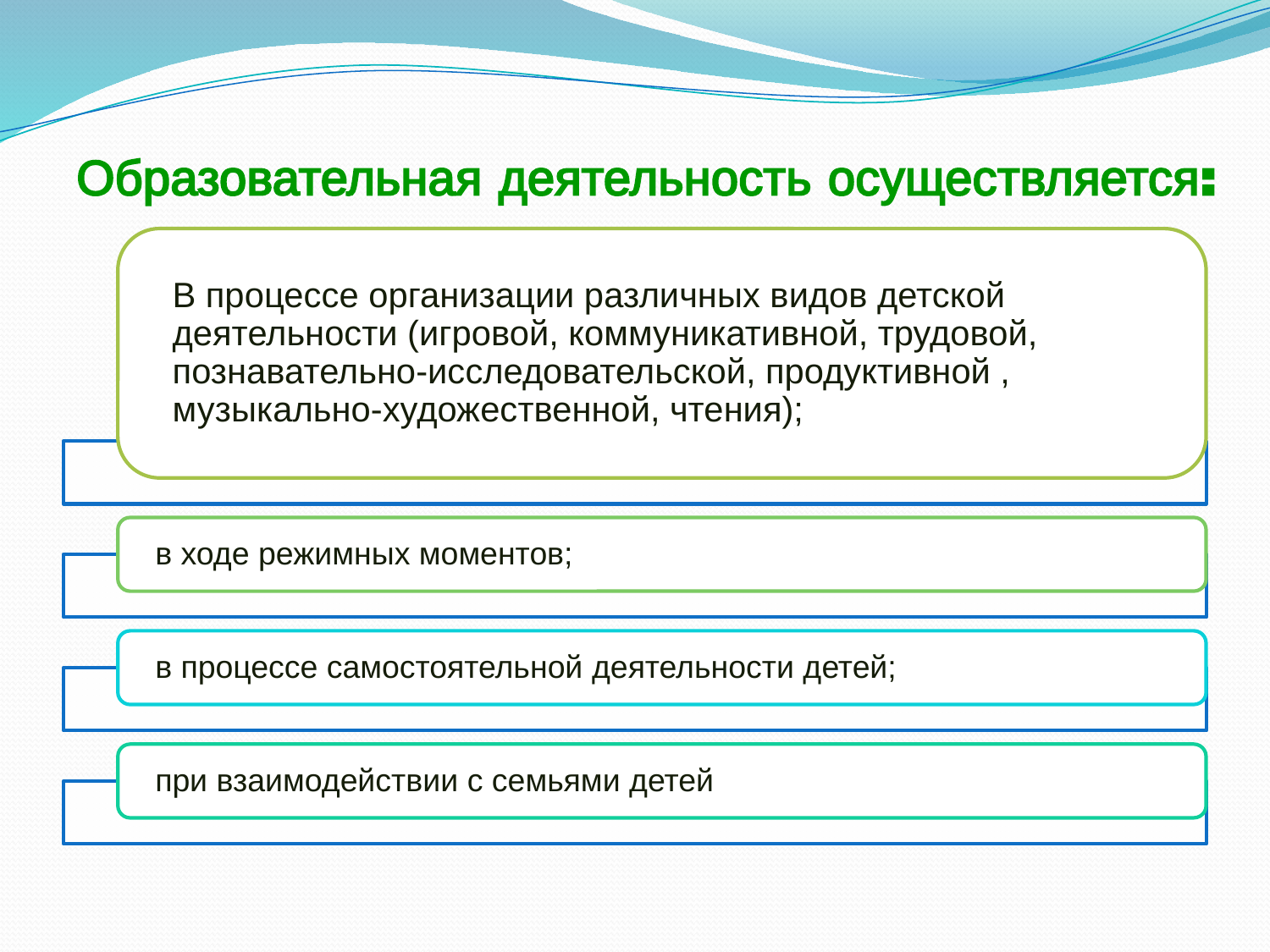

# Образовательная деятельность осуществляется:
В процессе организации различных видов детской деятельности (игровой, коммуникативной, трудовой, познавательно-исследовательской, продуктивной , музыкально-художественной, чтения);
в ходе режимных моментов;
в процессе самостоятельной деятельности детей;
при взаимодействии с семьями детей